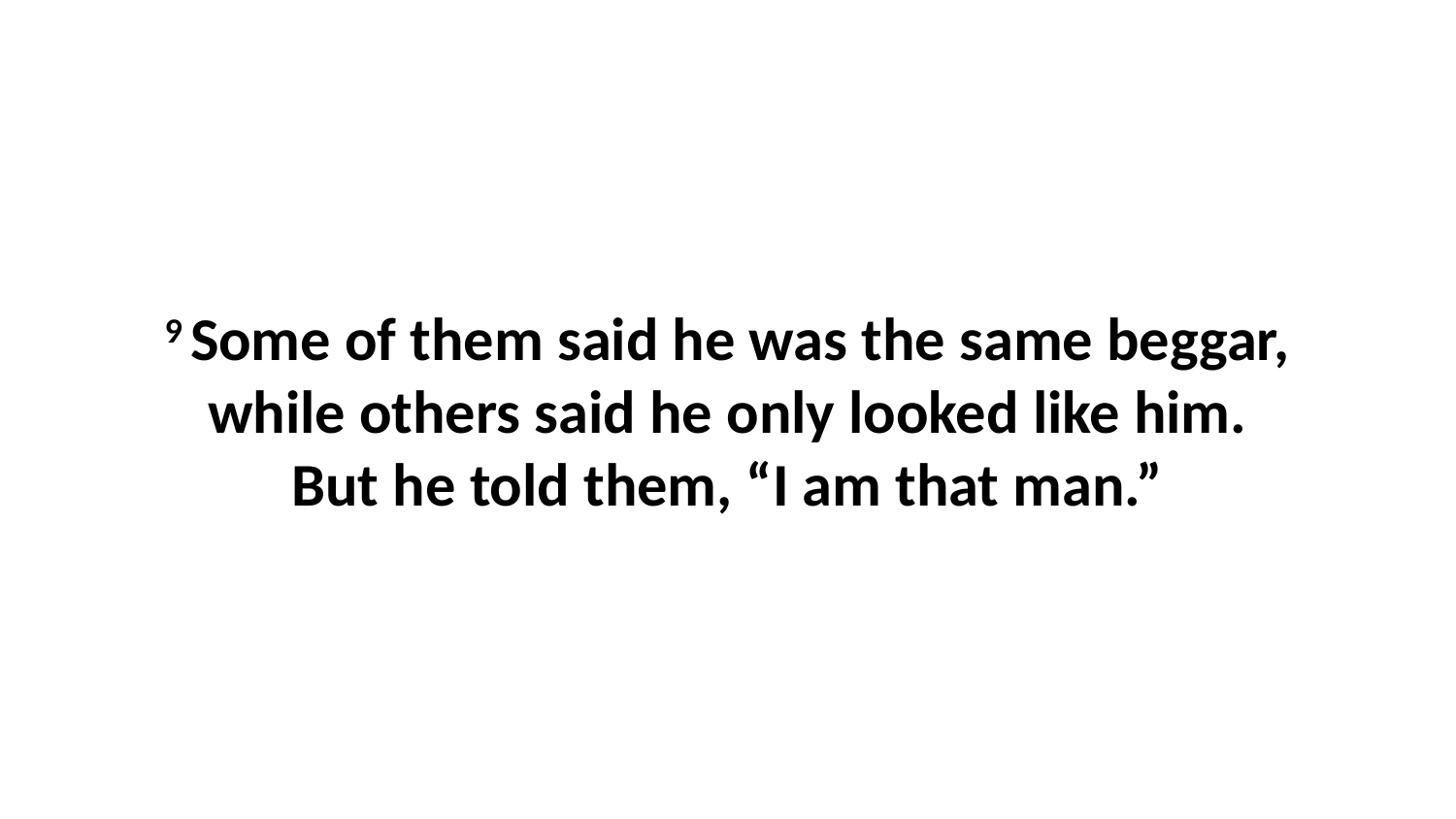

9 Some of them said he was the same beggar, while others said he only looked like him. But he told them, “I am that man.”